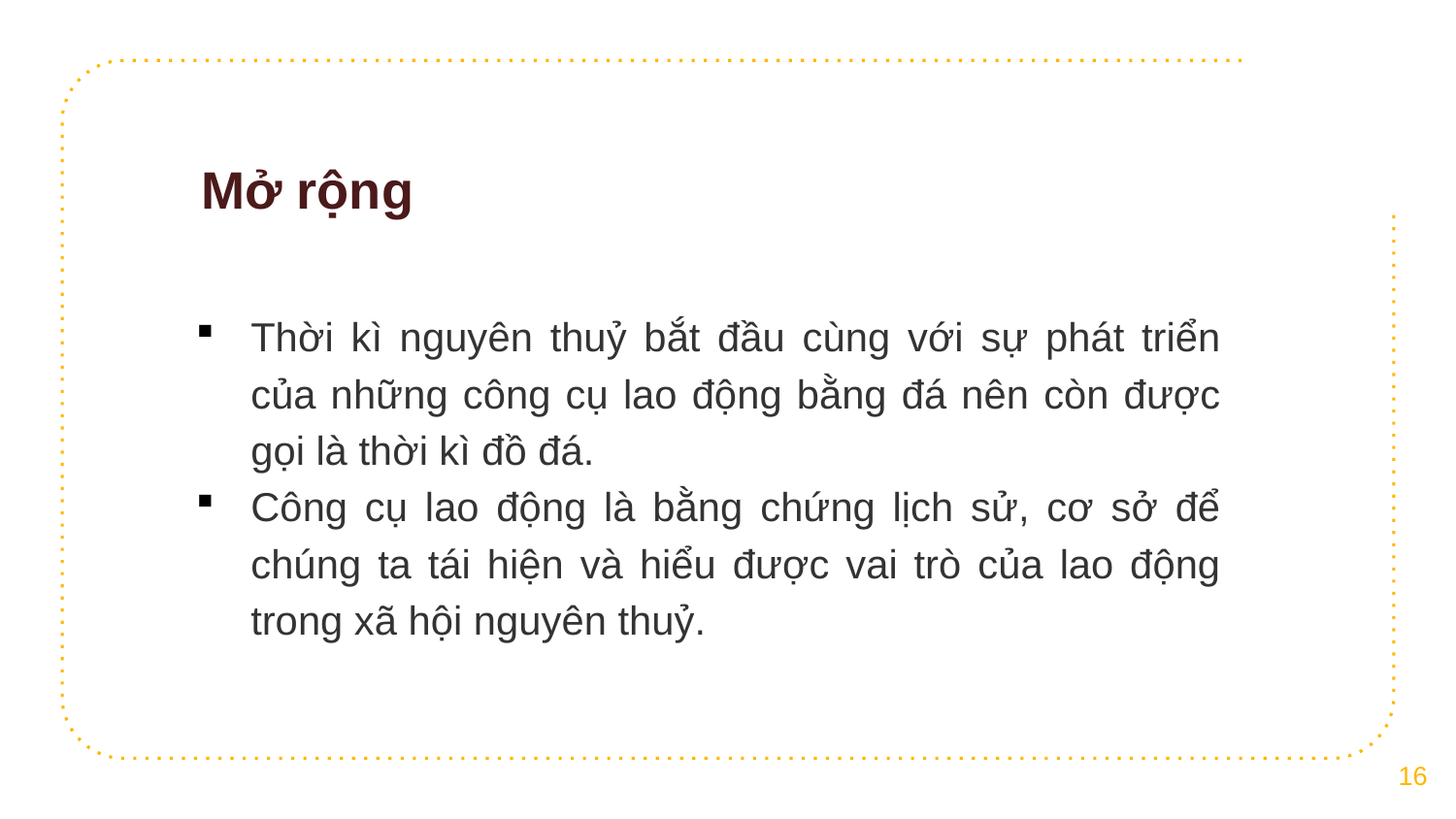

# Mở rộng
Thời kì nguyên thuỷ bắt đầu cùng với sự phát triển của những công cụ lao động bằng đá nên còn được gọi là thời kì đồ đá.
Công cụ lao động là bằng chứng lịch sử, cơ sở để chúng ta tái hiện và hiểu được vai trò của lao động trong xã hội nguyên thuỷ.
16